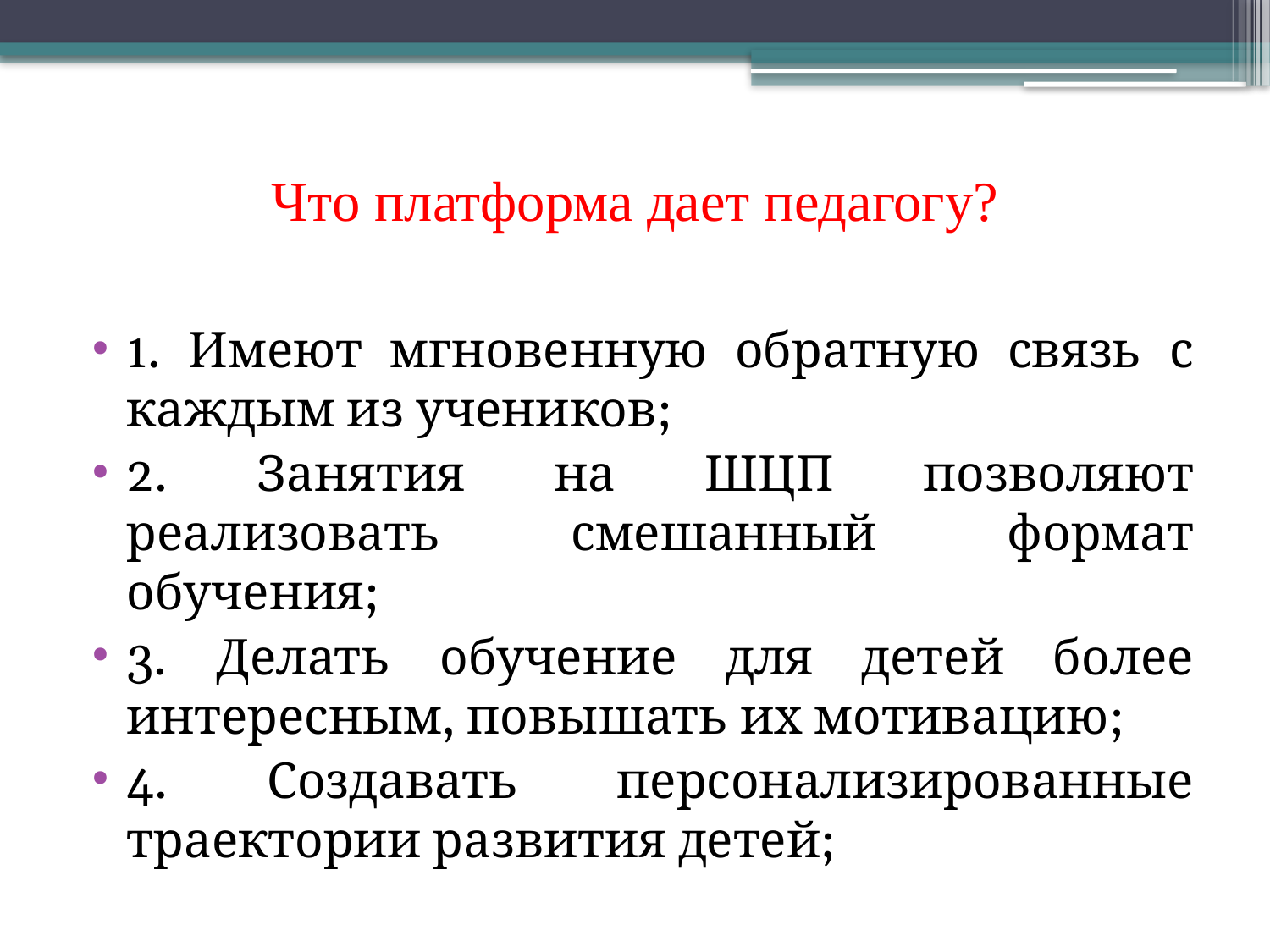

# Что платформа дает педагогу?
1. Имеют мгновенную обратную связь с каждым из учеников;
2. Занятия на ШЦП позволяют реализовать смешанный формат обучения;
3. Делать обучение для детей более интересным, повышать их мотивацию;
4. Создавать персонализированные траектории развития детей;